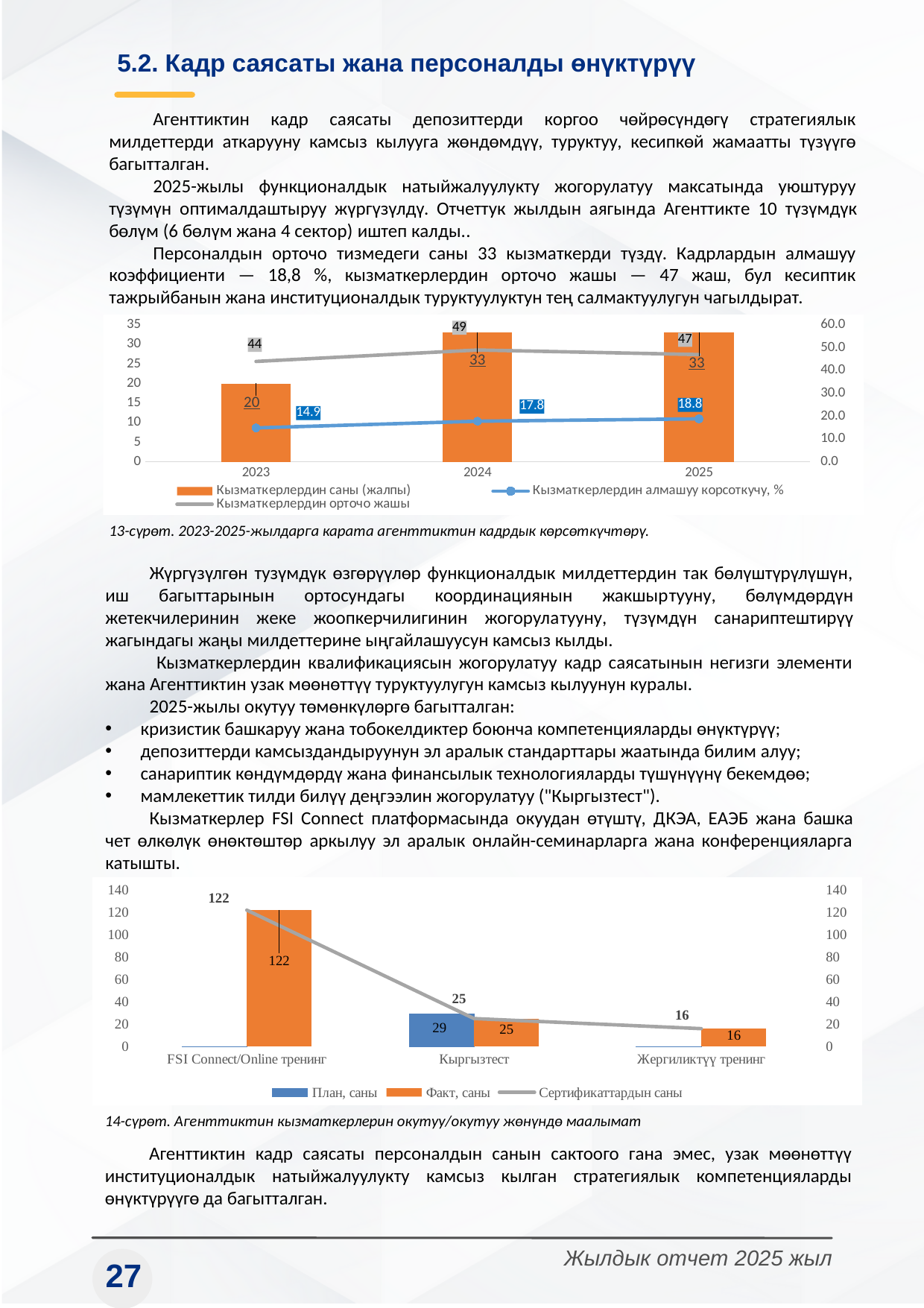

5.2. Кадр саясаты жана персоналды өнүктүрүү

Агенттиктин кадр саясаты депозиттерди коргоо чөйрөсүндөгү стратегиялык милдеттерди аткарууну камсыз кылууга жөндөмдүү, туруктуу, кесипкөй жамаатты түзүүгө багытталган.
2025-жылы функционалдык натыйжалуулукту жогорулатуу максатында уюштуруу түзүмүн оптималдаштыруу жүргүзүлдү. Отчеттук жылдын аягында Агенттикте 10 түзүмдүк бөлүм (6 бөлүм жана 4 сектор) иштеп калды..
Персоналдын орточо тизмедеги саны 33 кызматкерди түздү. Кадрлардын алмашуу коэффициенти — 18,8 %, кызматкерлердин орточо жашы — 47 жаш, бул кесиптик тажрыйбанын жана институционалдык туруктуулуктун тең салмактуулугун чагылдырат.

### Chart

| Category | Кызматкерлердин саны (жалпы)  | Кызматкерлердин алмашуу корсоткучу, %  | Кызматкерлердин орточо жашы |
|---|---|---|---|
| 2023 | 20.0 | 14.87603305785124 | 44.0 |
| 2024 | 33.0 | 17.804154302670625 | 49.0 |
| 2025 | 33.0 | 18.848167539267017 | 47.0 |
13-сүрөт. 2023-2025-жылдарга карата агенттиктин кадрдык көрсөткүчтөрү.
Жүргүзүлгөн тузүмдүк өзгөрүүлөр функционалдык милдеттердин так бөлүштүрүлүшүн, иш багыттарынын ортосундагы координациянын жакшыртууну, бөлүмдөрдүн жетекчилеринин жеке жоопкерчилигинин жогорулатууну, түзүмдүн санариптештирүү жагындагы жаңы милдеттерине ыңгайлашуусун камсыз кылды.
 Кызматкерлердин квалификациясын жогорулатуу кадр саясатынын негизги элементи жана Агенттиктин узак мөөнөттүү туруктуулугун камсыз кылуунун куралы.
2025-жылы окутуу төмөнкүлөргө багытталган:
кризистик башкаруу жана тобокелдиктер боюнча компетенцияларды өнүктүрүү;
депозиттерди камсыздандыруунун эл аралык стандарттары жаатында билим алуу;
санариптик көндүмдөрдү жана финансылык технологияларды түшүнүүнү бекемдөө;
мамлекеттик тилди билүү деңгээлин жогорулатуу ("Кыргызтест").
Кызматкерлер FSI Connect платформасында окуудан өтүштү, ДКЭА, ЕАЭБ жана башка чет өлкөлүк өнөктөштөр аркылуу эл аралык онлайн-семинарларга жана конференцияларга катышты.

### Chart

| Category |  |  | Сертификаттардын саны |
|---|---|---|---|
| FSI Connect/Online тренинг | 0.0 | 122.0 | 122.0 |
| Кыргызтест | 29.0 | 25.0 | 25.0 |
| Жергиликтүү тренинг | 0.0 | 16.0 | 16.0 |
14-сүрөт. Агенттиктин кызматкерлерин окутуу/окутуу жөнүндө маалымат
Агенттиктин кадр саясаты персоналдын санын сактоого гана эмес, узак мөөнөттүү институционалдык натыйжалуулукту камсыз кылган стратегиялык компетенцияларды өнүктүрүүгө да багытталган.

Жылдык отчет 2025 жыл

27